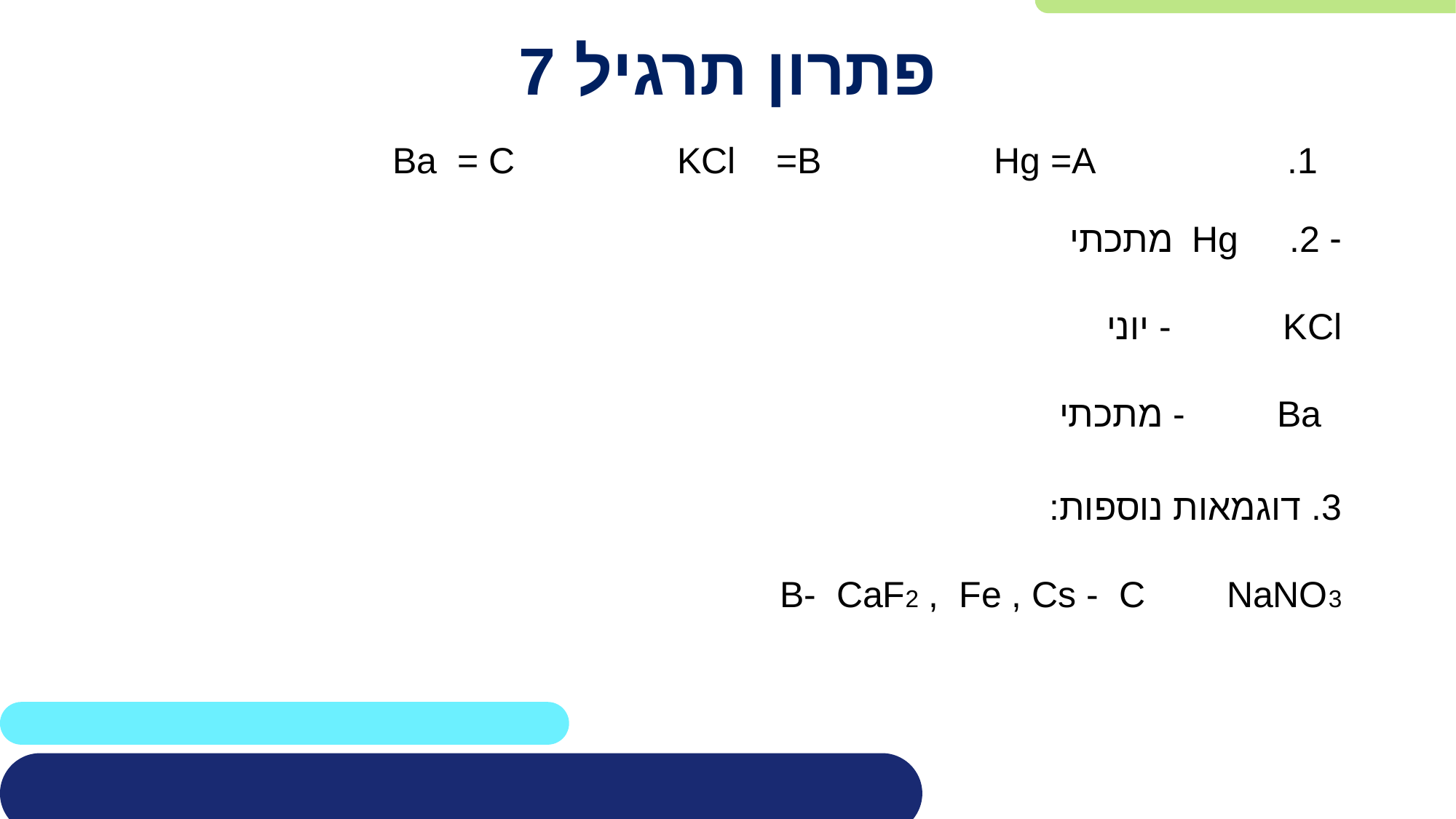

# פתרון תרגיל 7
 Ba  = C                KCl    =B                 Hg =A                   .1
- Hg     .2  מתכתי

KCl           - יוני

  Ba         - מתכתי

3. דוגמאות נוספות:

B-  CaF2 ,  Fe , Cs -  C        NaNO3